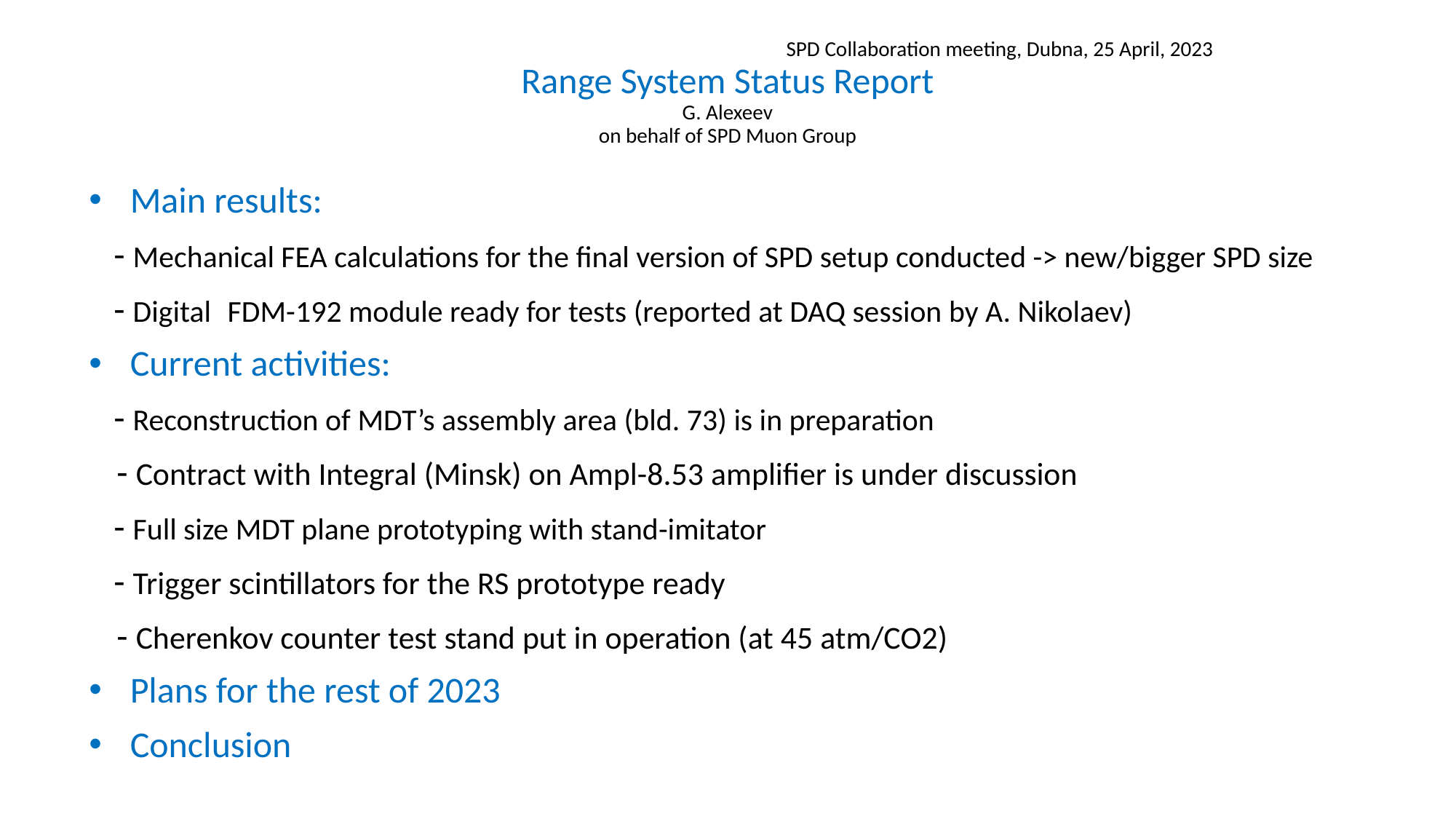

# SPD Collaboration meeting, Dubna, 25 April, 2023 Range System Status Report G. Alexeev on behalf of SPD Muon Group
Main results:
   - Mechanical FEA calculations for the final version of SPD setup conducted -> new/bigger SPD size
   - Digital  FDM-192 module ready for tests (reported at DAQ session by A. Nikolaev)
Current activities:
   - Reconstruction of MDT’s assembly area (bld. 73) is in preparation
    - Contract with Integral (Minsk) on Ampl-8.53 amplifier is under discussion
   - Full size MDT plane prototyping with stand-imitator
   - Trigger scintillators for the RS prototype ready
    - Cherenkov counter test stand put in operation (at 45 atm/CO2)
Plans for the rest of 2023
Conclusion